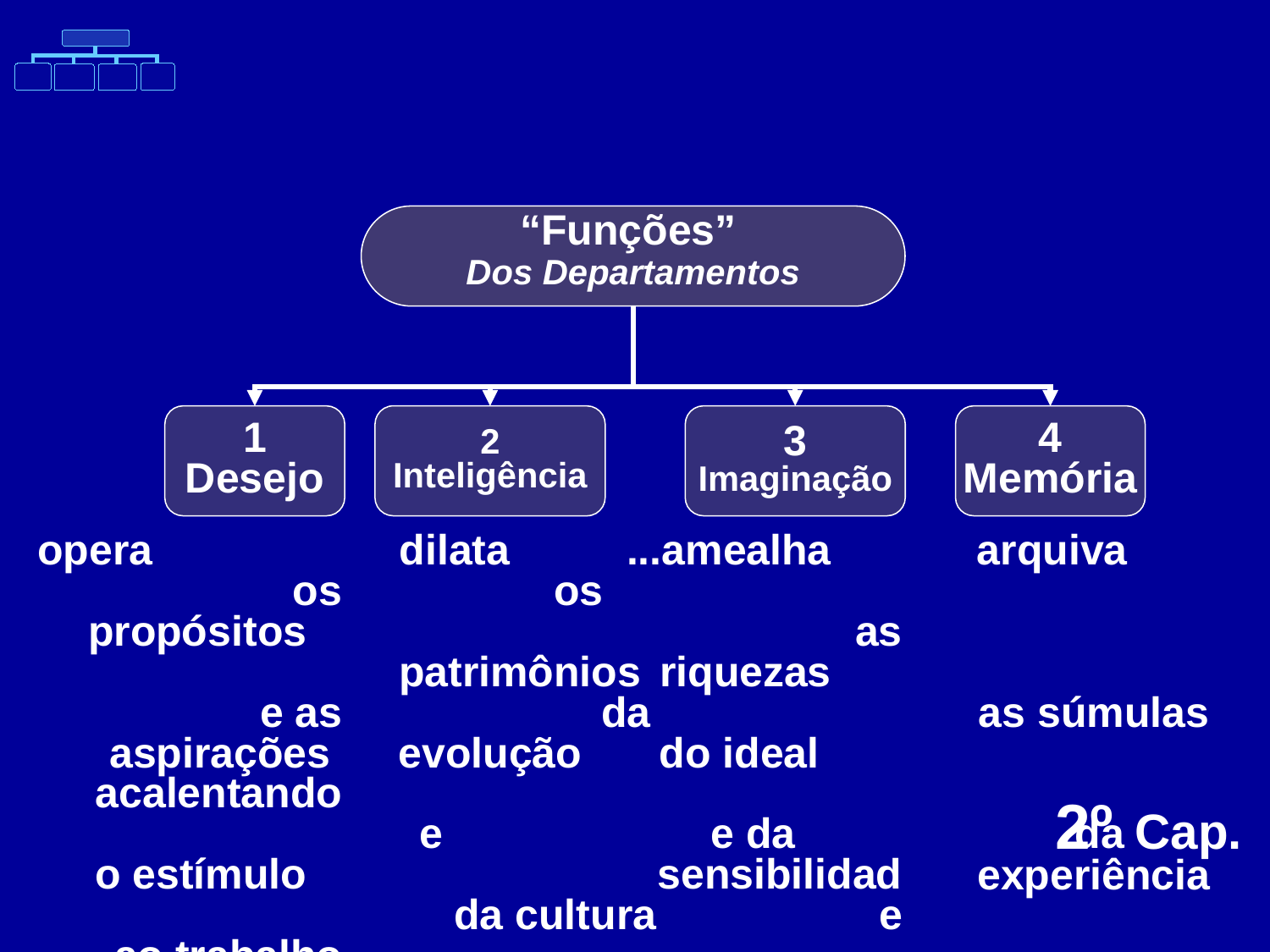

“Funções”
Dos Departamentos

1
Desejo
2
Inteligência
3
Imaginação
4
Memória
opera                          os propósitos                        e as aspirações  acalentando                       o estímulo                          ao trabalho

    dilata                             os                         patrimônios                   da evolução                                      e                                                   da cultura

 ...amealha                                   as riquezas                         do ideal                                e da          sensibilidade

    arquiva                                                                    as súmulas                                            da experiência
2º Cap.